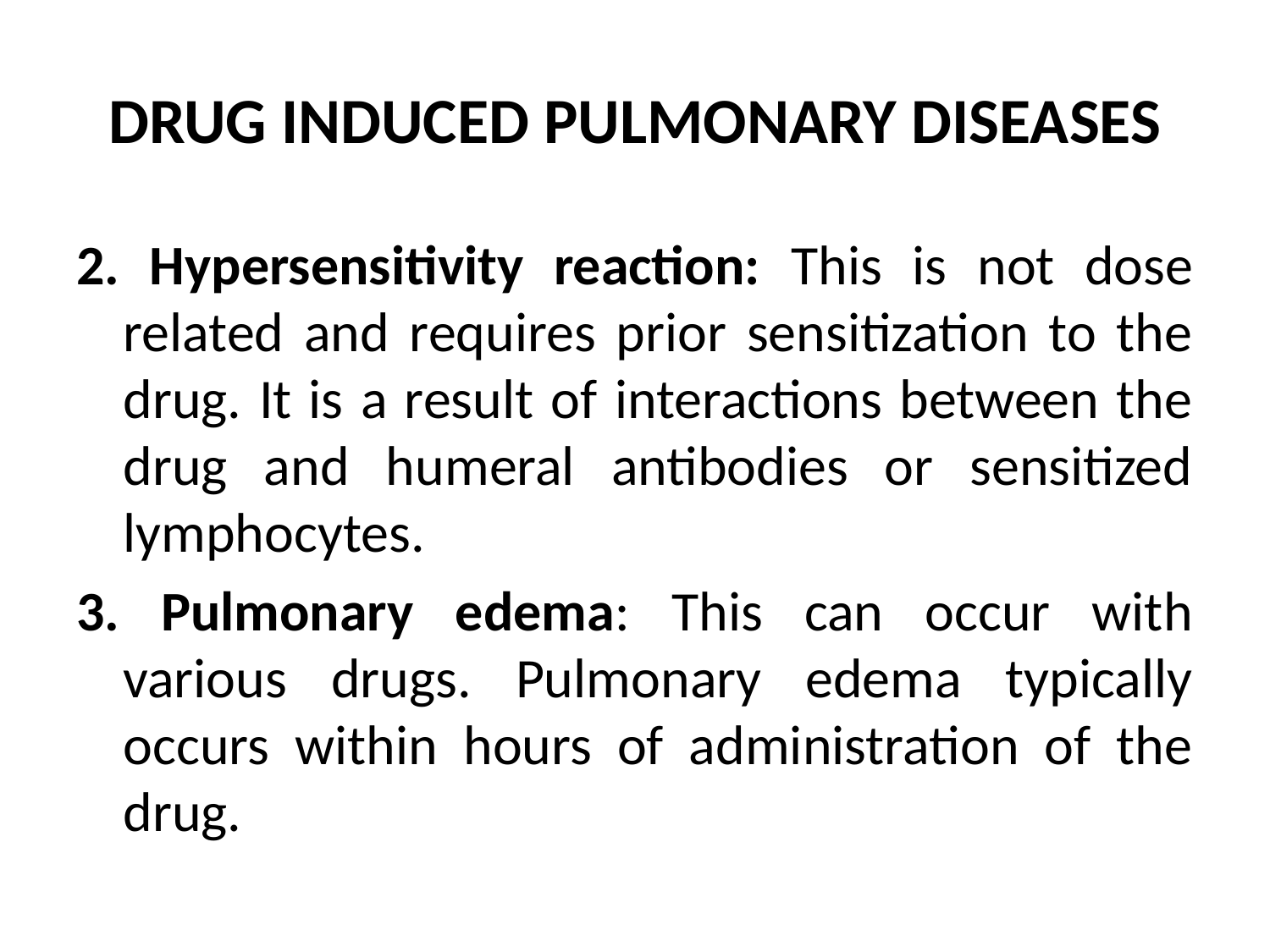

# DRUG INDUCED PULMONARY DISEASES
2. Hypersensitivity reaction: This is not dose related and requires prior sensitization to the drug. It is a result of interactions between the drug and humeral antibodies or sensitized lymphocytes.
3. Pulmonary edema: This can occur with various drugs. Pulmonary edema typically occurs within hours of administration of the drug.